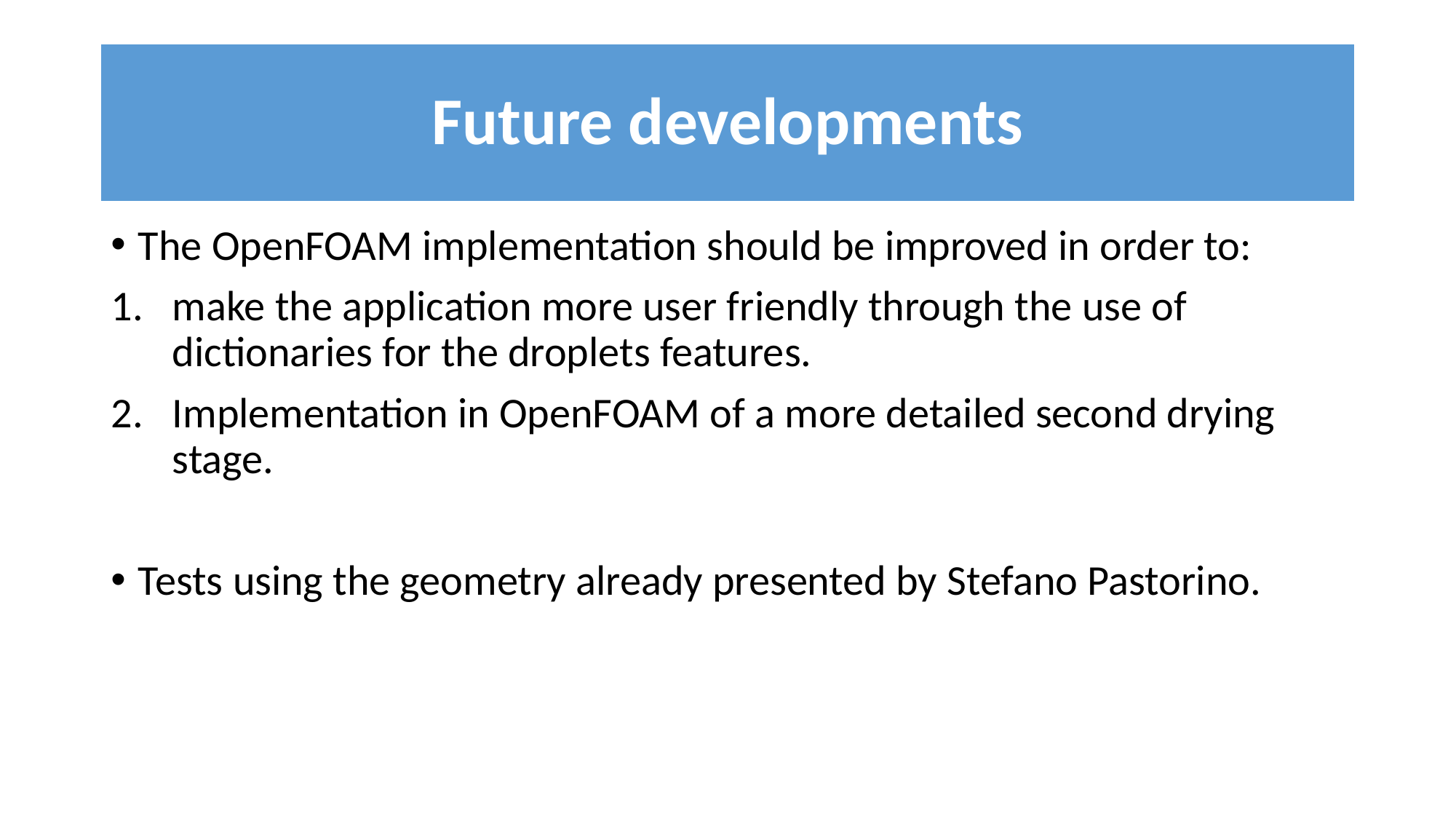

# Future developments
The OpenFOAM implementation should be improved in order to:
make the application more user friendly through the use of dictionaries for the droplets features.
Implementation in OpenFOAM of a more detailed second drying stage.

Tests using the geometry already presented by Stefano Pastorino.